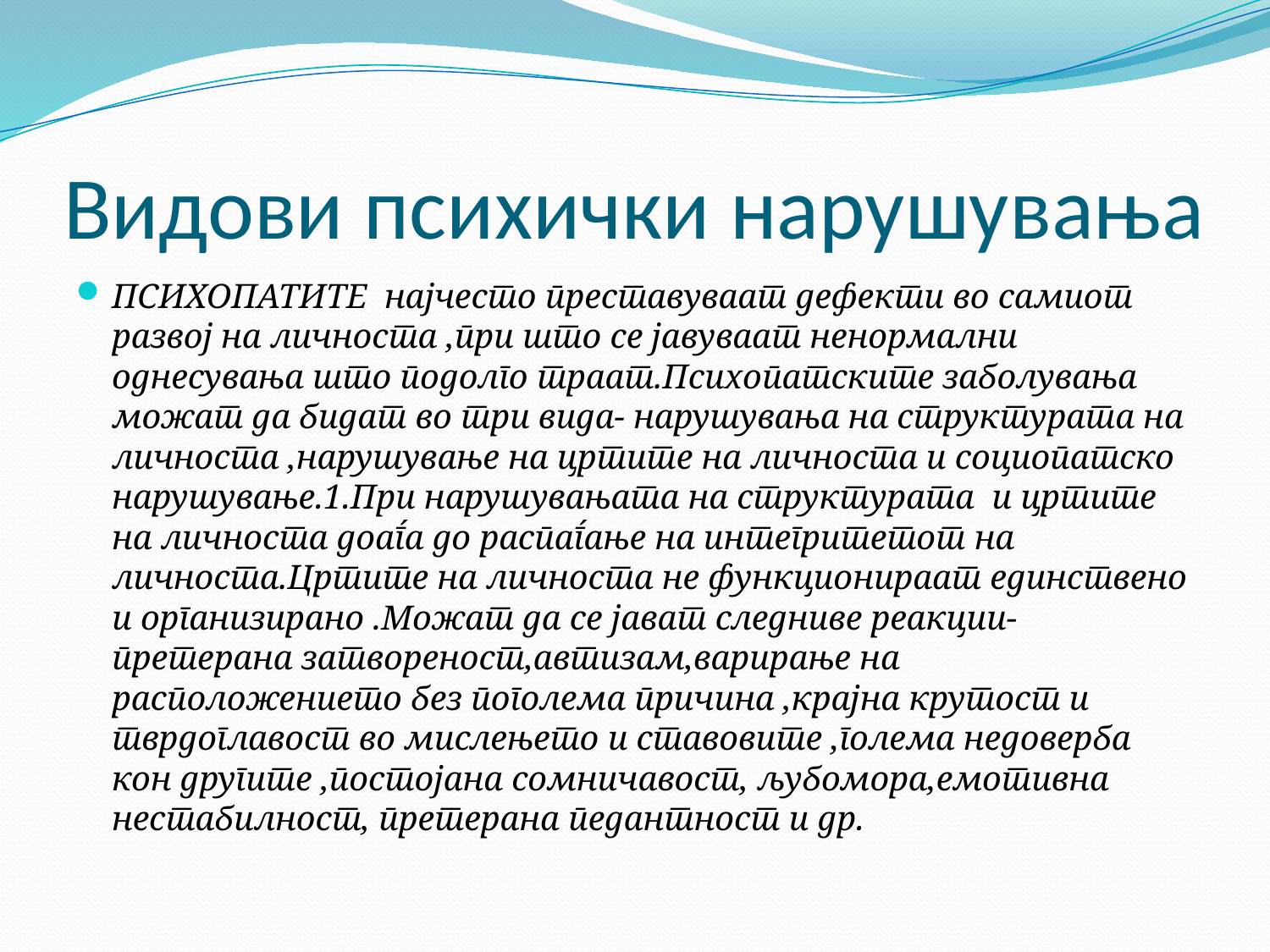

# Видови психички нарушувања
ПСИХОПАТИТЕ  најчесто преставуваат дефекти во самиот развој на личноста ,при што се јавуваат ненормални однесувања што подолго траат.Психопатските заболувања можат да бидат во три вида- нарушувања на структурата на личноста ,нарушување на цртите на личноста и социопатско нарушување.1.При нарушувањата на структурата  и цртите на личноста доаѓа до распаѓање на интегритетот на личноста.Цртите на личноста не функционираат единствено и организирано .Можат да се јават следниве реакции-претерана затвореност,автизам,варирање на расположението без поголема причина ,крајна крутост и тврдоглавост во мислењето и ставовите ,голема недоверба кон другите ,постојана сомничавост, љубомора,емотивна нестабилност, претерана педантност и др.